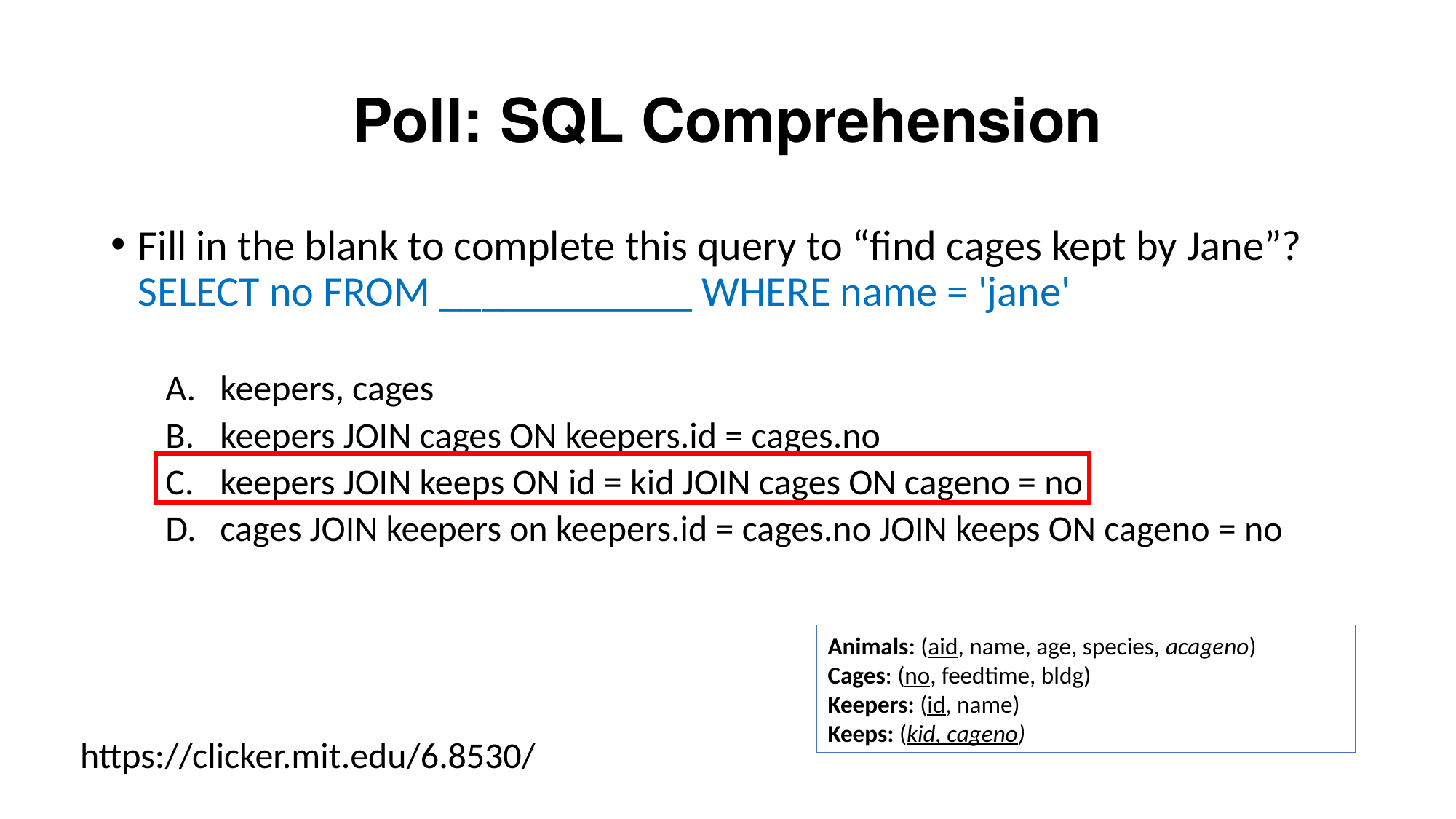

# Poll: SQL Comprehension
Fill in the blank to complete this query to “find cages kept by Jane”? SELECT no FROM ____________ WHERE name = 'jane'

keepers, cages
keepers JOIN cages ON keepers.id = cages.no
keepers JOIN keeps ON id = kid JOIN cages ON cageno = no
cages JOIN keepers on keepers.id = cages.no JOIN keeps ON cageno = no

Animals: (aid, name, age, species, acageno)
Cages: (no, feedtime, bldg)
Keepers: (id, name)
Keeps: (kid, cageno)
https://clicker.mit.edu/6.8530/